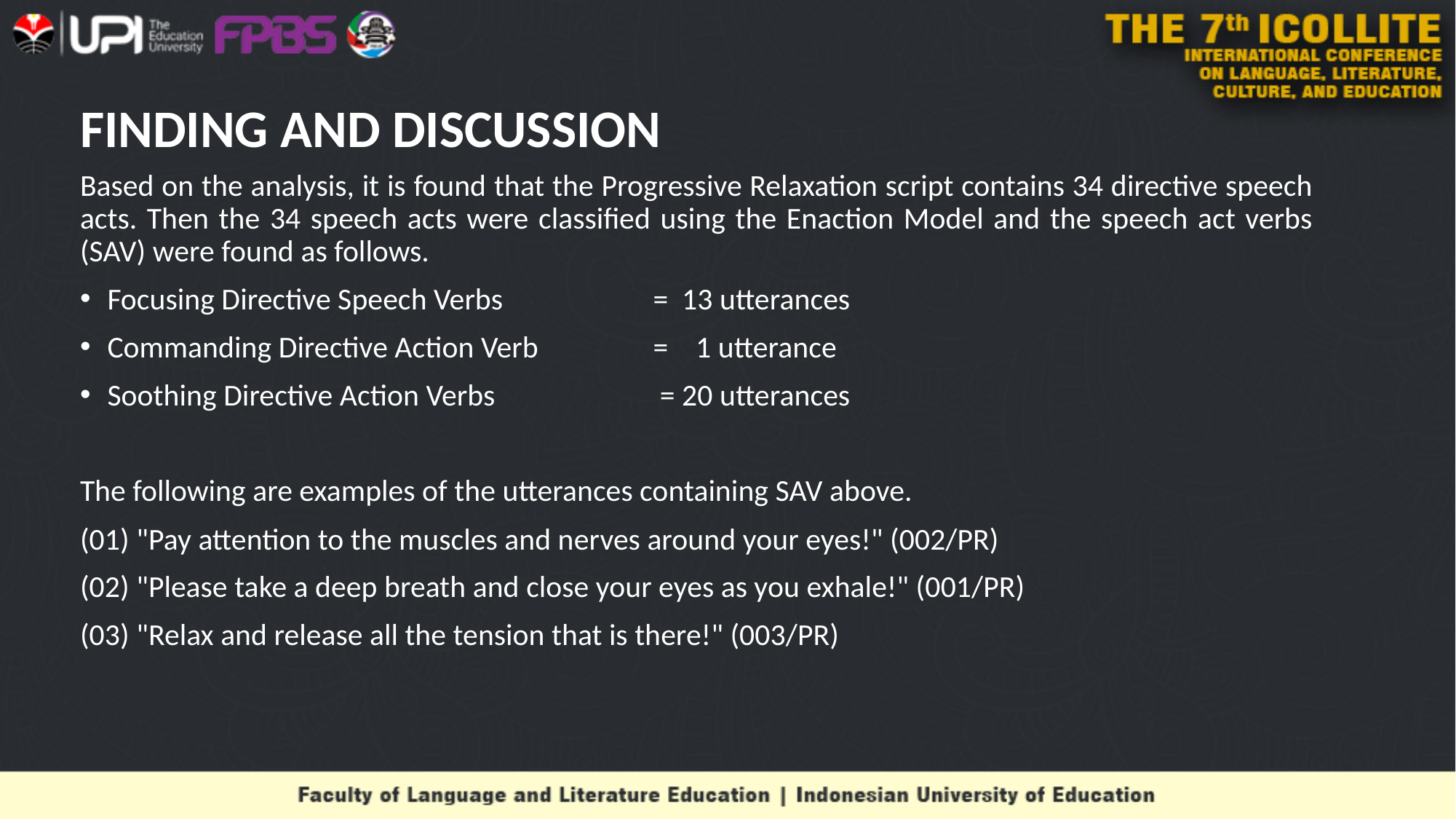

# FINDING AND DISCUSSION
Based on the analysis, it is found that the Progressive Relaxation script contains 34 directive speech acts. Then the 34 speech acts were classified using the Enaction Model and the speech act verbs (SAV) were found as follows.
Focusing Directive Speech Verbs 		=  13 utterances
Commanding Directive Action Verb 	=    1 utterance
Soothing Directive Action Verbs		 = 20 utterances

The following are examples of the utterances containing SAV above.
(01) "Pay attention to the muscles and nerves around your eyes!" (002/PR)
(02) "Please take a deep breath and close your eyes as you exhale!" (001/PR)
(03) "Relax and release all the tension that is there!" (003/PR)